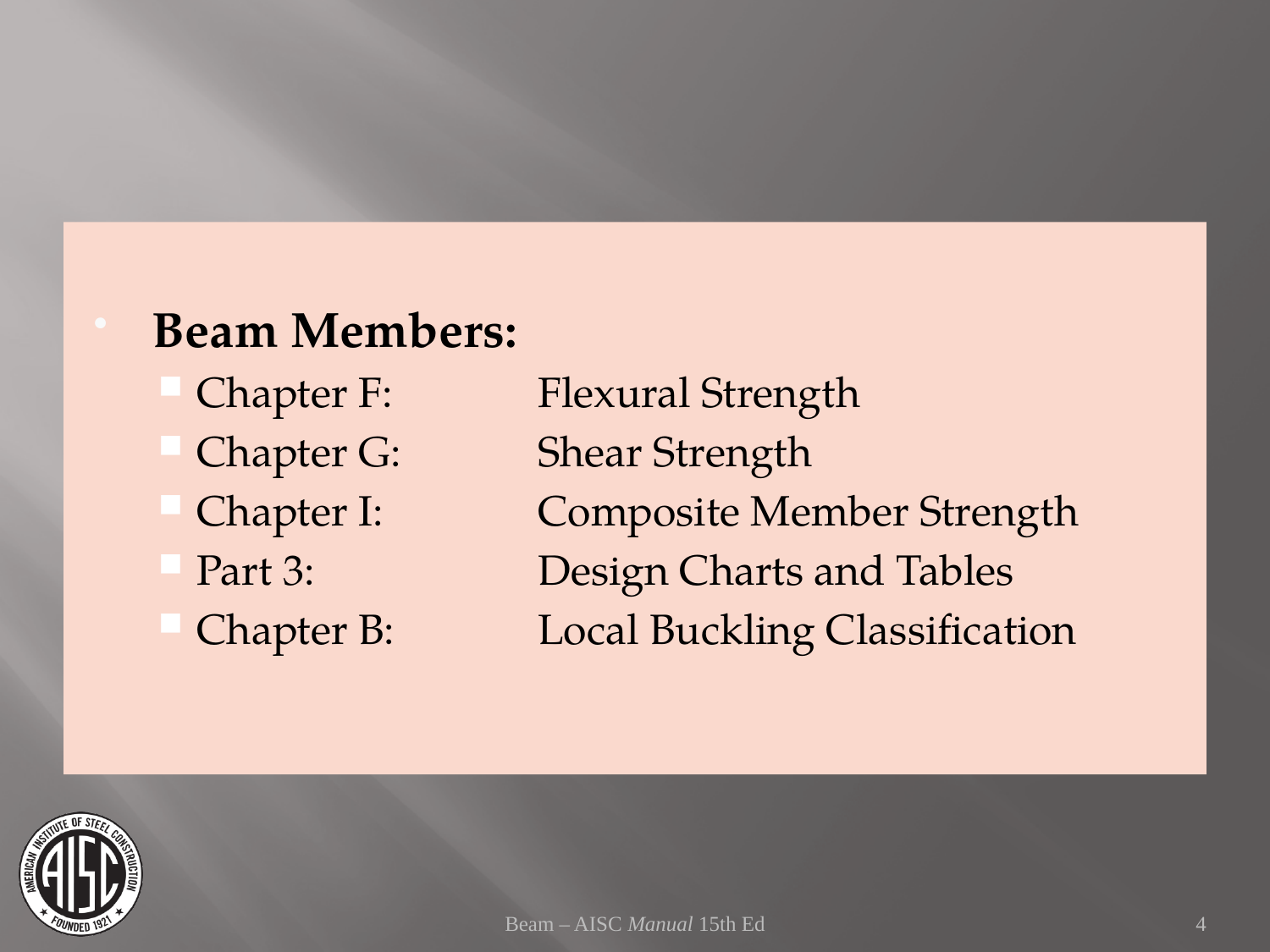

Beam Members:
Chapter F:	Flexural Strength
Chapter G:	Shear Strength
Chapter I:	Composite Member Strength
Part 3:	Design Charts and Tables
Chapter B:	Local Buckling Classification

Beam – AISC Manual 15th Ed
4